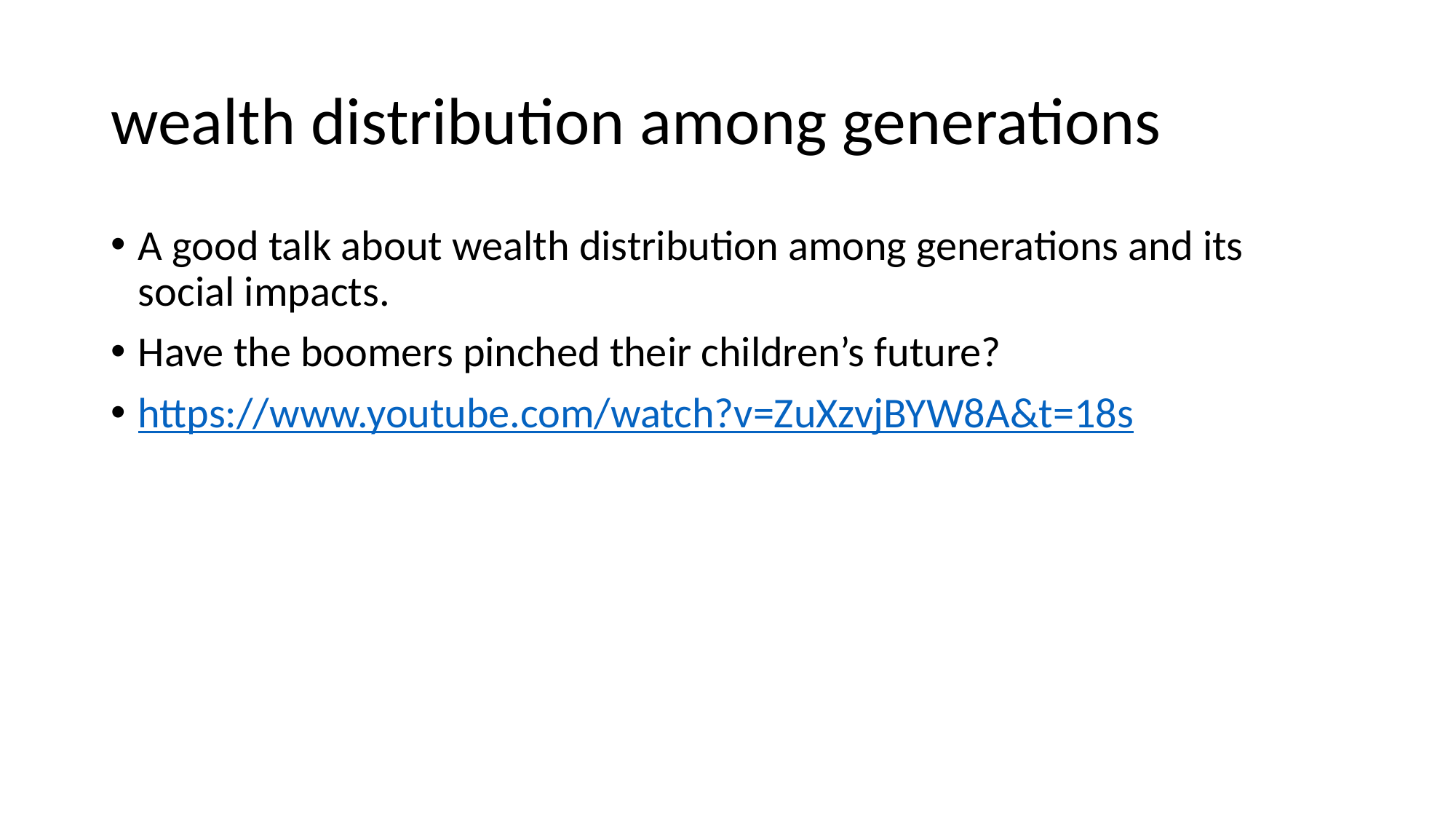

# wealth distribution among generations
A good talk about wealth distribution among generations and its social impacts.
Have the boomers pinched their children’s future?
https://www.youtube.com/watch?v=ZuXzvjBYW8A&t=18s